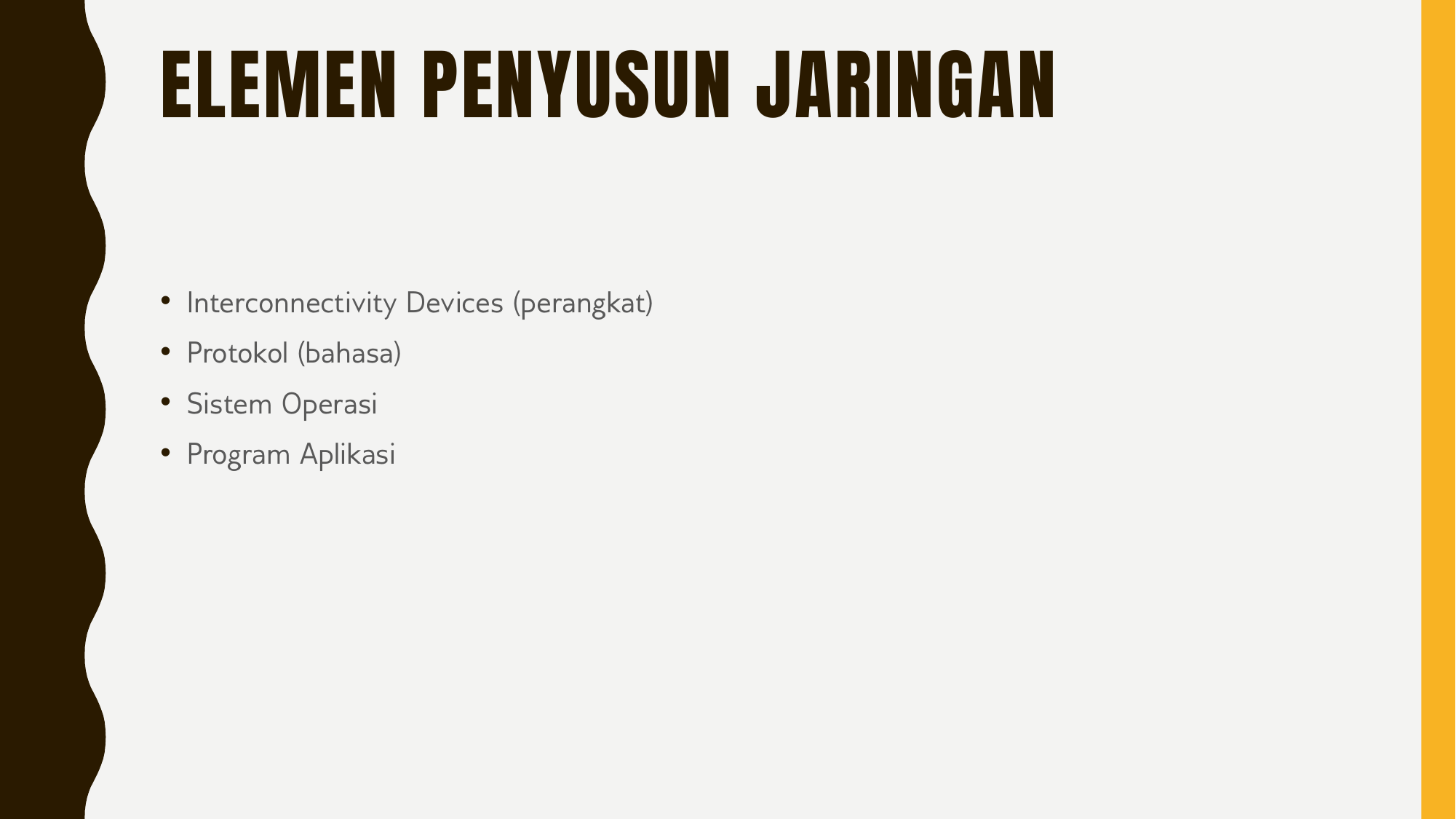

# Elemen penyusun jaringan
Interconnectivity Devices (perangkat)
Protokol (bahasa)
Sistem Operasi
Program Aplikasi